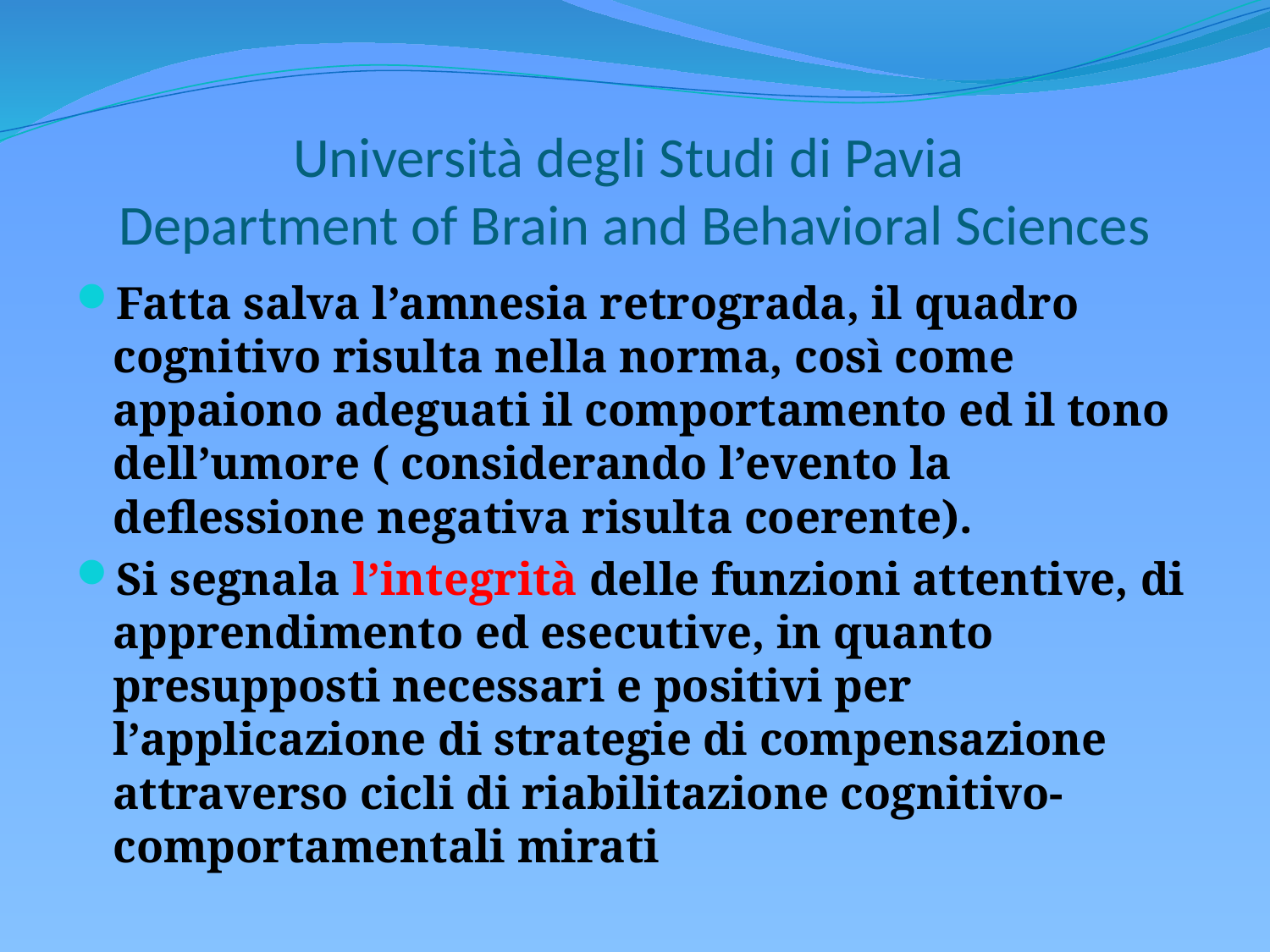

# Università degli Studi di Pavia Department of Brain and Behavioral Sciences
Fatta salva l’amnesia retrograda, il quadro cognitivo risulta nella norma, così come appaiono adeguati il comportamento ed il tono dell’umore ( considerando l’evento la deflessione negativa risulta coerente).
Si segnala l’integrità delle funzioni attentive, di apprendimento ed esecutive, in quanto presupposti necessari e positivi per l’applicazione di strategie di compensazione attraverso cicli di riabilitazione cognitivo-comportamentali mirati